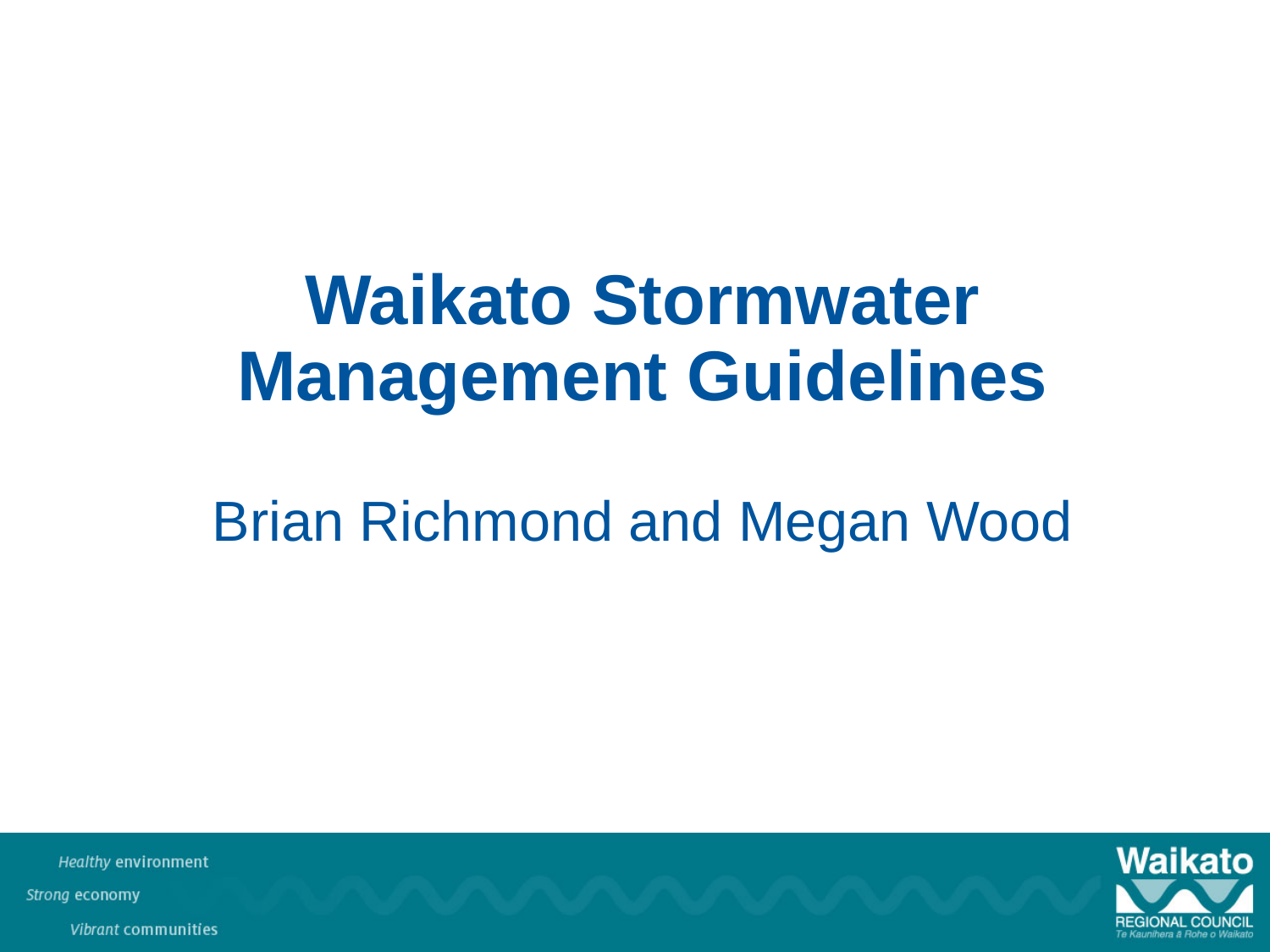

# Waikato Stormwater Management Guidelines Brian Richmond and Megan Wood